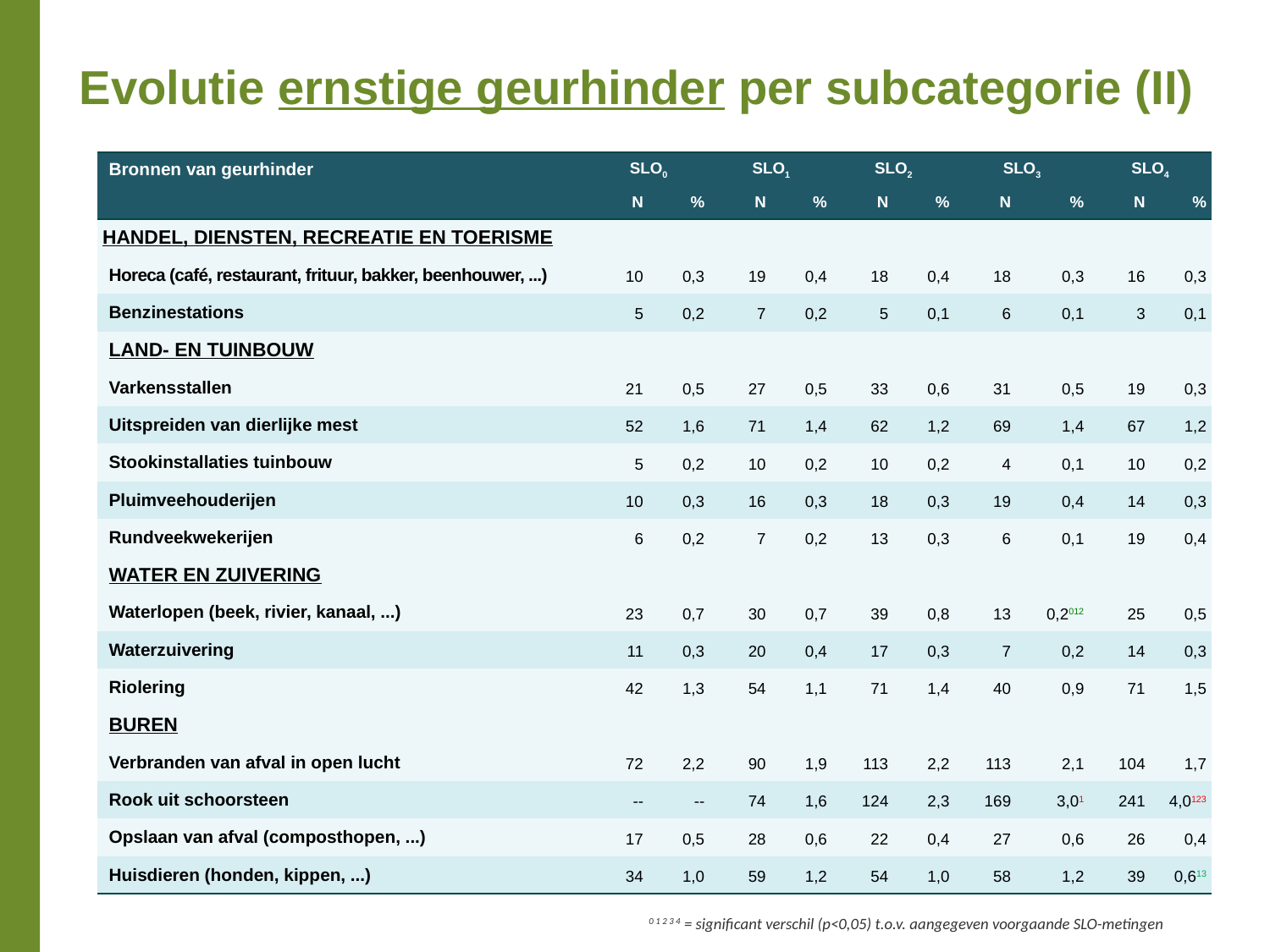

Evolutie ernstige geurhinder per subcategorie (II)
| Bronnen van geurhinder | SLO0 |  | SLO1 |  | SLO2 |  | SLO3 |  | SLO4 |  |
| --- | --- | --- | --- | --- | --- | --- | --- | --- | --- | --- |
|  | N | % | N | % | N | % | N | % | N | % |
| Handel, Diensten, Recreatie en Toerisme |  |  |  |  |  |  |  |  |  |  |
| Horeca (café, restaurant, frituur, bakker, beenhouwer, ...) | 10 | 0,3 | 19 | 0,4 | 18 | 0,4 | 18 | 0,3 | 16 | 0,3 |
| Benzinestations | 5 | 0,2 | 7 | 0,2 | 5 | 0,1 | 6 | 0,1 | 3 | 0,1 |
| Land- en Tuinbouw |  |  |  |  |  |  |  |  |  |  |
| Varkensstallen | 21 | 0,5 | 27 | 0,5 | 33 | 0,6 | 31 | 0,5 | 19 | 0,3 |
| Uitspreiden van dierlijke mest | 52 | 1,6 | 71 | 1,4 | 62 | 1,2 | 69 | 1,4 | 67 | 1,2 |
| Stookinstallaties tuinbouw | 5 | 0,2 | 10 | 0,2 | 10 | 0,2 | 4 | 0,1 | 10 | 0,2 |
| Pluimveehouderijen | 10 | 0,3 | 16 | 0,3 | 18 | 0,3 | 19 | 0,4 | 14 | 0,3 |
| Rundveekwekerijen | 6 | 0,2 | 7 | 0,2 | 13 | 0,3 | 6 | 0,1 | 19 | 0,4 |
| Water en Zuivering |  |  |  |  |  |  |  |  |  |  |
| Waterlopen (beek, rivier, kanaal, ...) | 23 | 0,7 | 30 | 0,7 | 39 | 0,8 | 13 | 0,2012 | 25 | 0,5 |
| Waterzuivering | 11 | 0,3 | 20 | 0,4 | 17 | 0,3 | 7 | 0,2 | 14 | 0,3 |
| Riolering | 42 | 1,3 | 54 | 1,1 | 71 | 1,4 | 40 | 0,9 | 71 | 1,5 |
| Buren |  |  |  |  |  |  |  |  |  |  |
| Verbranden van afval in open lucht | 72 | 2,2 | 90 | 1,9 | 113 | 2,2 | 113 | 2,1 | 104 | 1,7 |
| Rook uit schoorsteen | -- | -- | 74 | 1,6 | 124 | 2,3 | 169 | 3,01 | 241 | 4,0123 |
| Opslaan van afval (composthopen, ...) | 17 | 0,5 | 28 | 0,6 | 22 | 0,4 | 27 | 0,6 | 26 | 0,4 |
| Huisdieren (honden, kippen, ...) | 34 | 1,0 | 59 | 1,2 | 54 | 1,0 | 58 | 1,2 | 39 | 0,613 |

0 1 2 3 4 = significant verschil (p<0,05) t.o.v. aangegeven voorgaande SLO-metingen